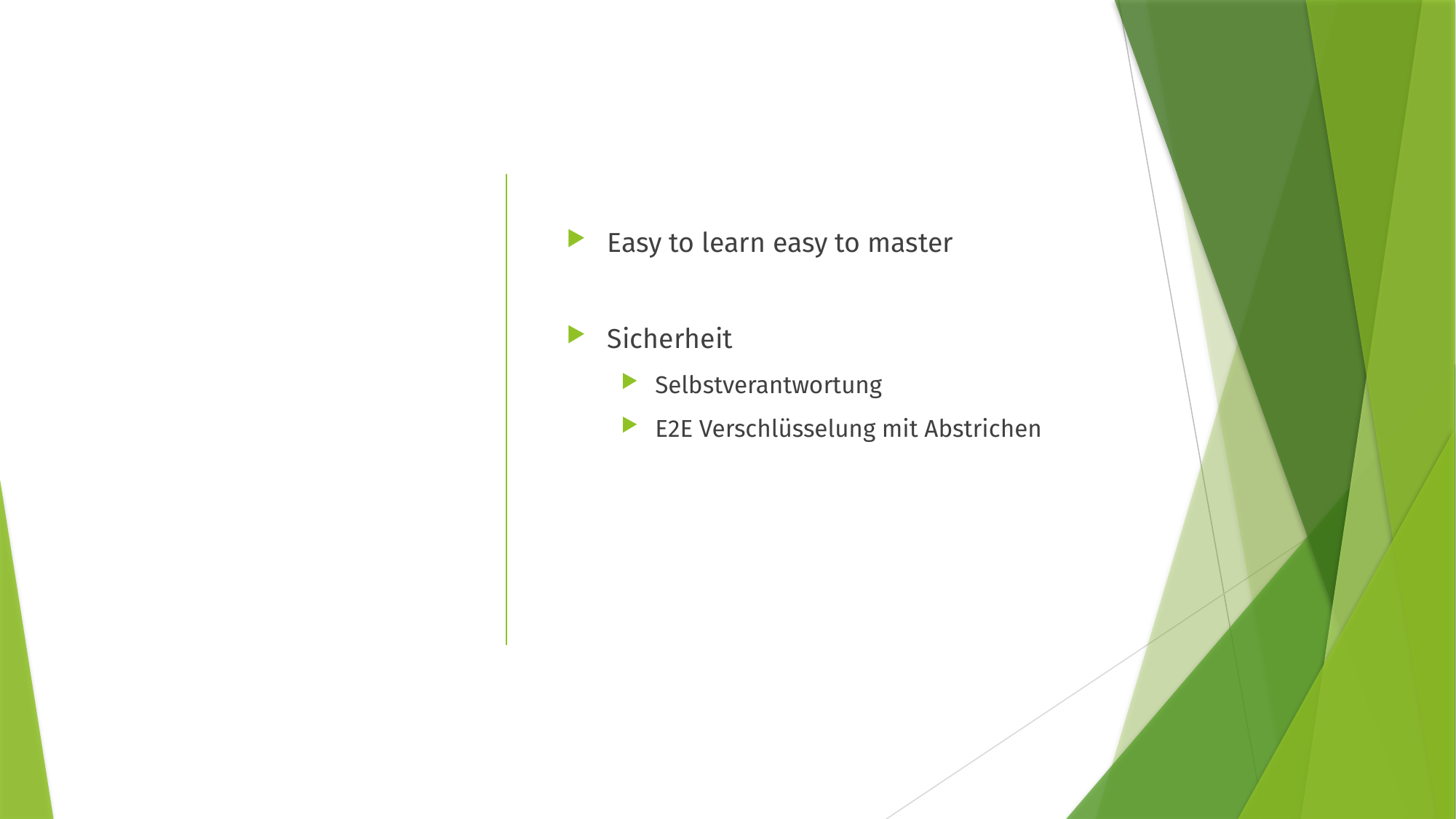

#
Easy to learn easy to master

Sicherheit
Selbstverantwortung
E2E Verschlüsselung mit Abstrichen